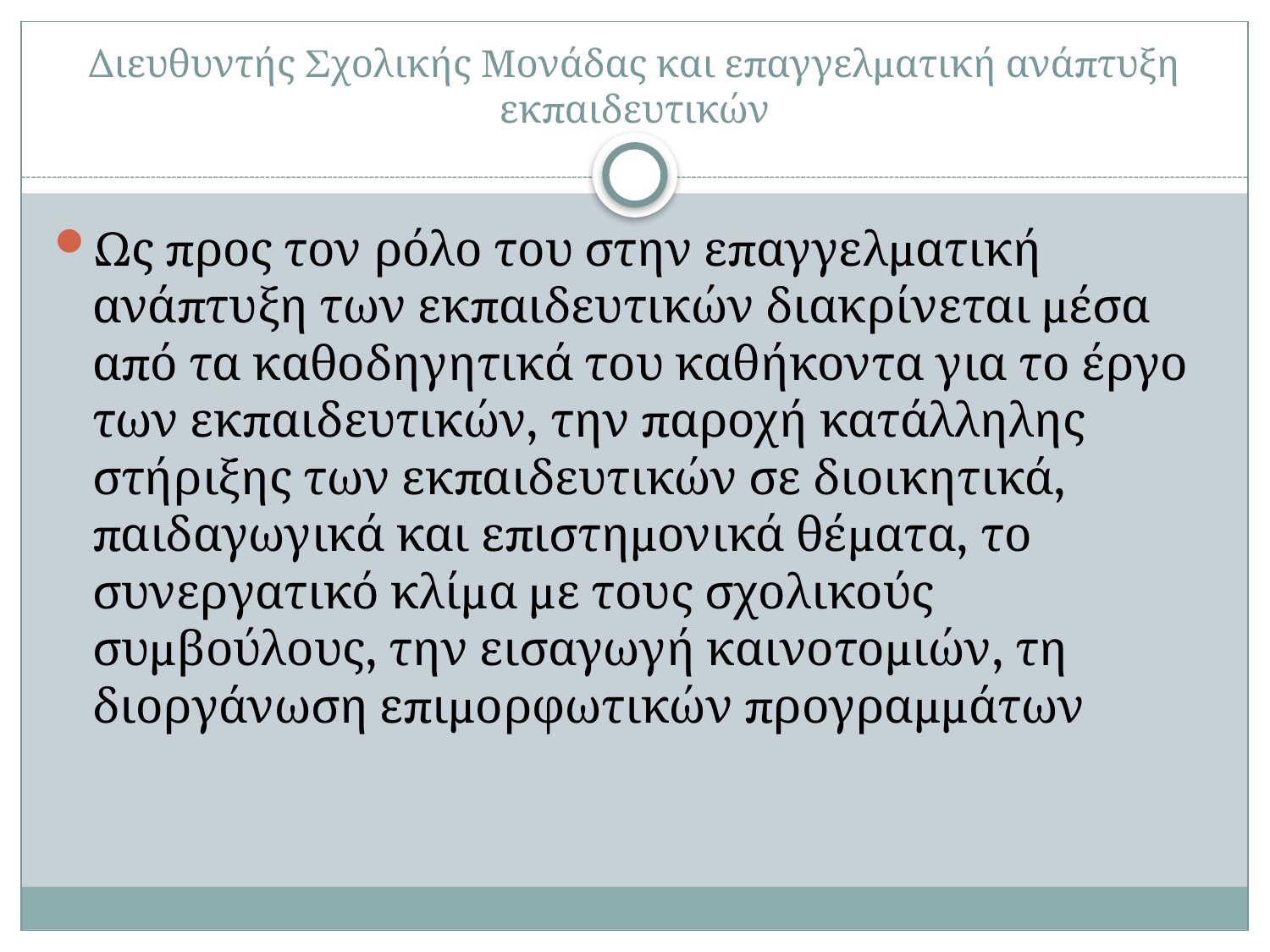

# Διευθυντής Σχολικής Μονάδας και επαγγελματική ανάπτυξη εκπαιδευτικών
Ως προς τον ρόλο του στην επαγγελματική ανάπτυξη των εκπαιδευτικών διακρίνεται μέσα από τα καθοδηγητικά του καθήκοντα για το έργο των εκπαιδευτικών, την παροχή κατάλληλης στήριξης των εκπαιδευτικών σε διοικητικά, παιδαγωγικά και επιστημονικά θέματα, το συνεργατικό κλίμα με τους σχολικούς συμβούλους, την εισαγωγή καινοτομιών, τη διοργάνωση επιμορφωτικών προγραμμάτων